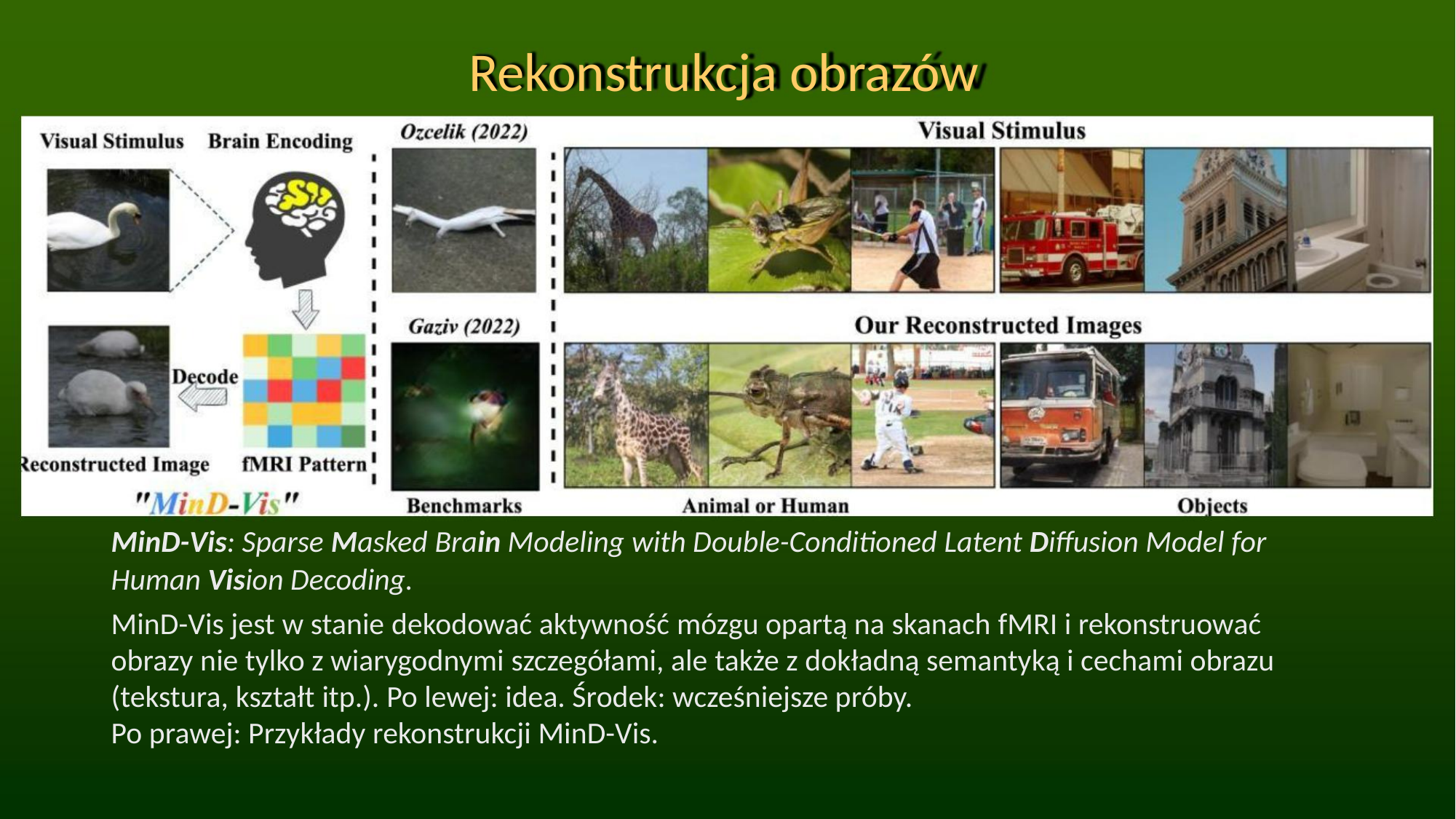

Rekonstrukcja obrazów
MinD-Vis: Sparse Masked Brain Modeling with Double-Conditioned Latent Diffusion Model for
Human Vision Decoding.
MinD-Vis jest w stanie dekodować aktywność mózgu opartą na skanach fMRI i rekonstruować
obrazy nie tylko z wiarygodnymi szczegółami, ale także z dokładną semantyką i cechami obrazu
(tekstura, kształt itp.). Po lewej: idea. Środek: wcześniejsze próby.
Po prawej: Przykłady rekonstrukcji MinD-Vis.